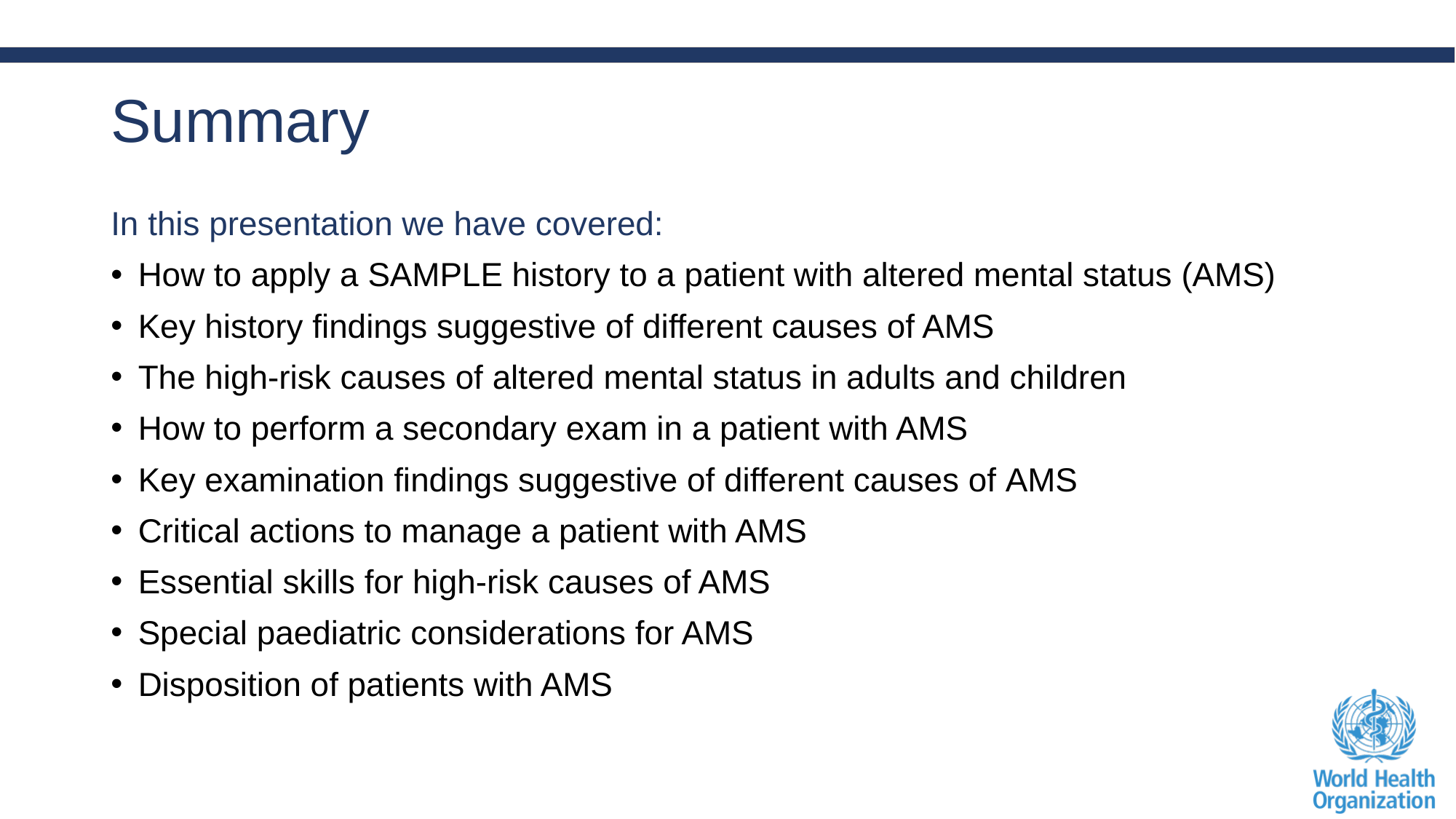

# Summary

In this presentation we have covered:
How to apply a SAMPLE history to a patient with altered mental status (AMS)
Key history findings suggestive of different causes of AMS
The high-risk causes of altered mental status in adults and children
How to perform a secondary exam in a patient with AMS
Key examination findings suggestive of different causes of AMS
Critical actions to manage a patient with AMS
Essential skills for high-risk causes of AMS
Special paediatric considerations for AMS
Disposition of patients with AMS